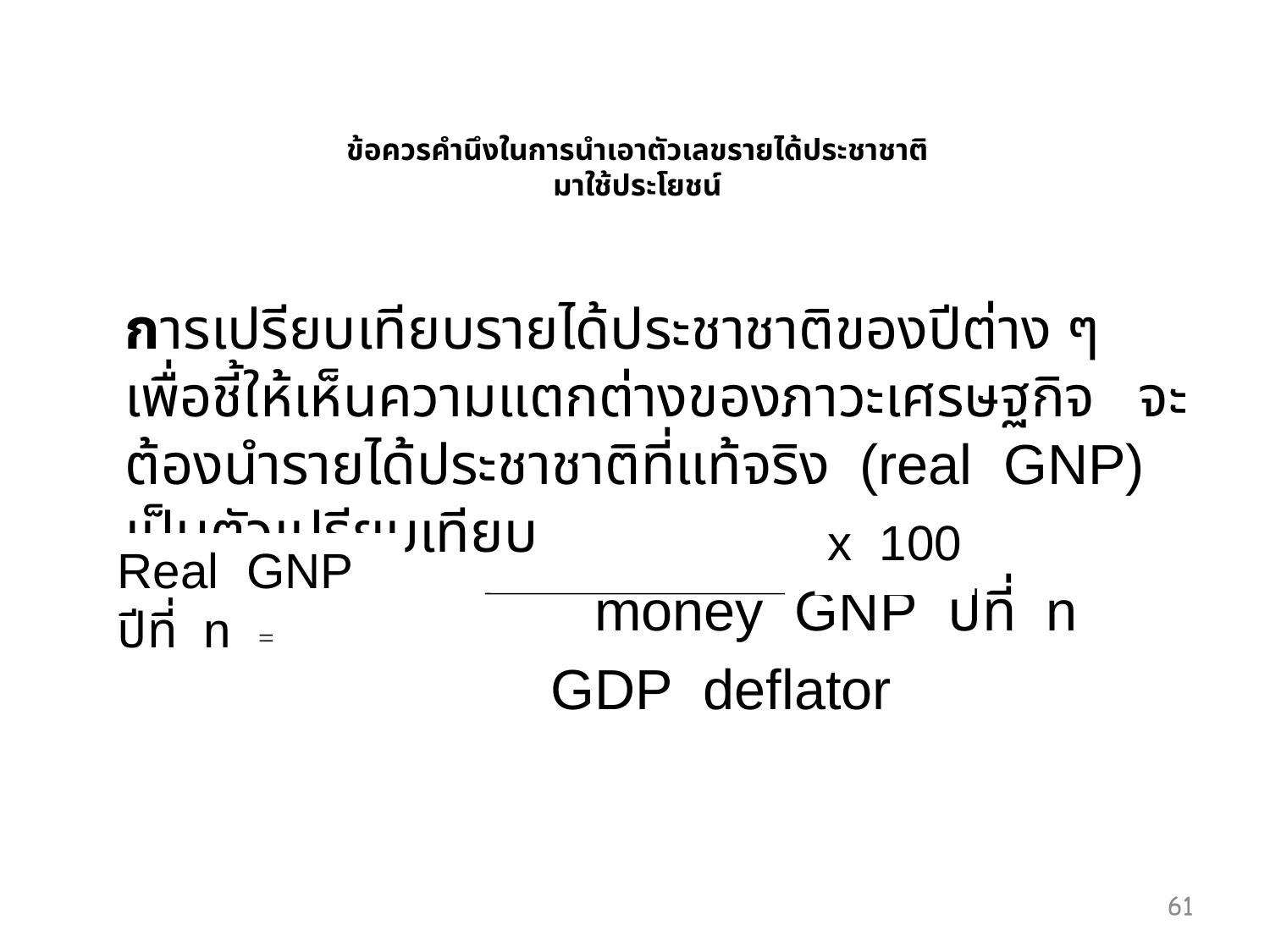

# ข้อควรคำนึงในการนำเอาตัวเลขรายได้ประชาชาติ มาใช้ประโยชน์
	การเปรียบเทียบรายได้ประชาชาติของปีต่าง ๆ   เพื่อชี้ให้เห็นความแตกต่างของภาวะเศรษฐกิจ   จะต้องนำรายได้ประชาชาติที่แท้จริง  (real  GNP)   เป็นตัวเปรียบเทียบ
                                 money  GNP  ปีที่  n
		              GDP  deflator
x  100
Real  GNP  ปีที่  n  =

61